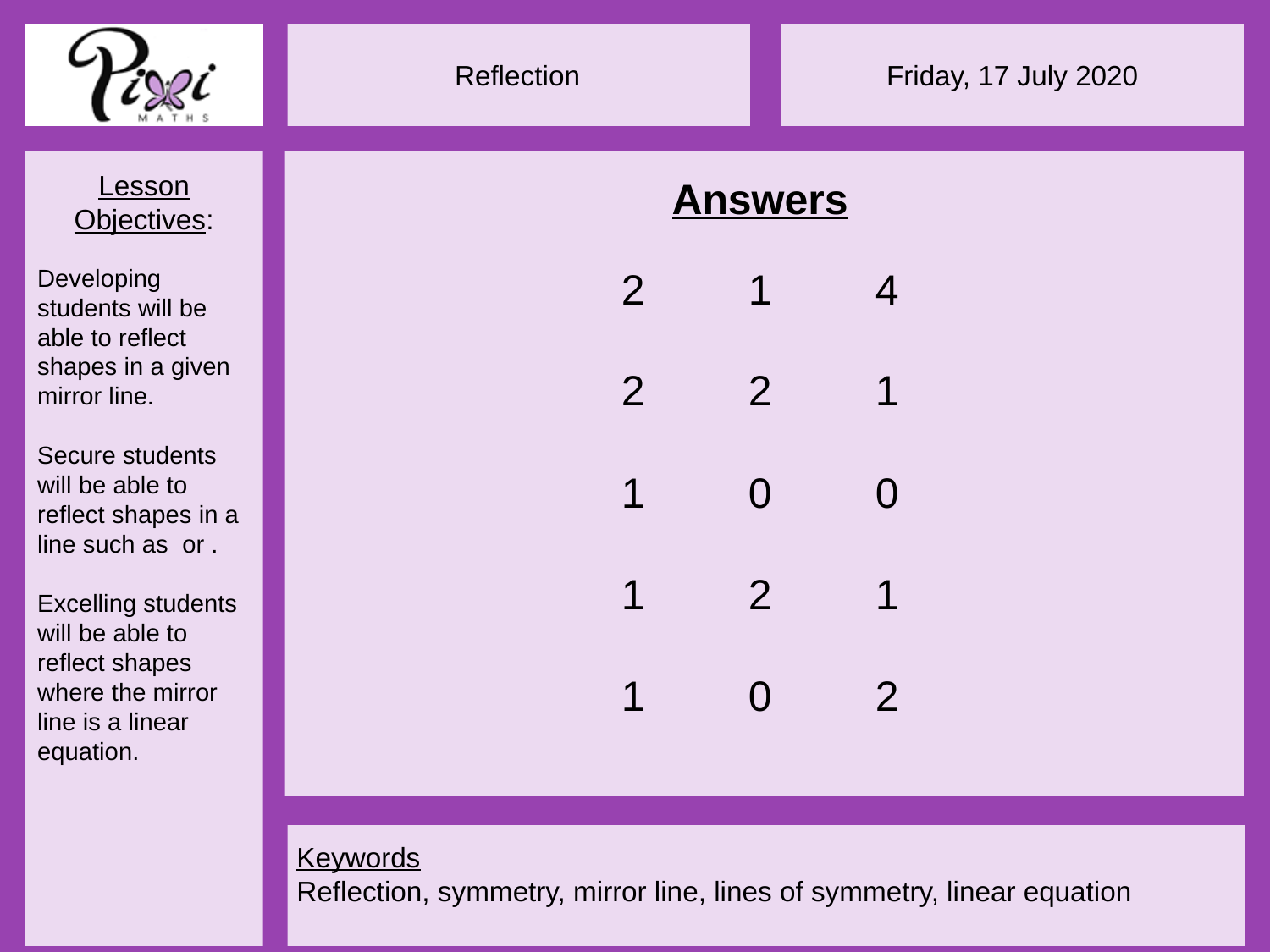

Answers
2	1	4

2	2	1

1	0	0

1	2	1

1	0	2